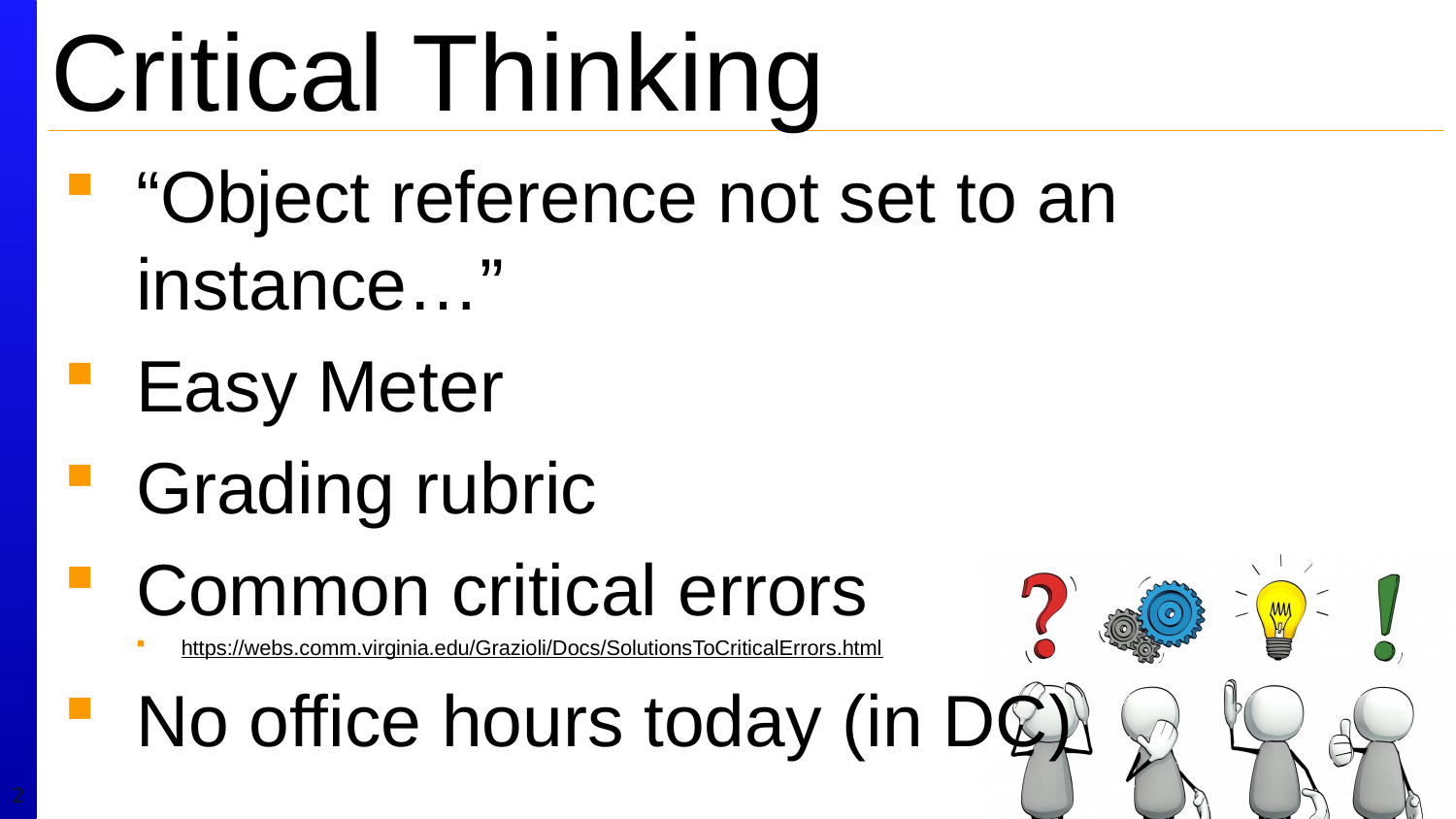

“Object reference not set to an instance…”
Easy Meter
Grading rubric
Common critical errors
https://webs.comm.virginia.edu/Grazioli/Docs/SolutionsToCriticalErrors.html
No office hours today (in DC)
2